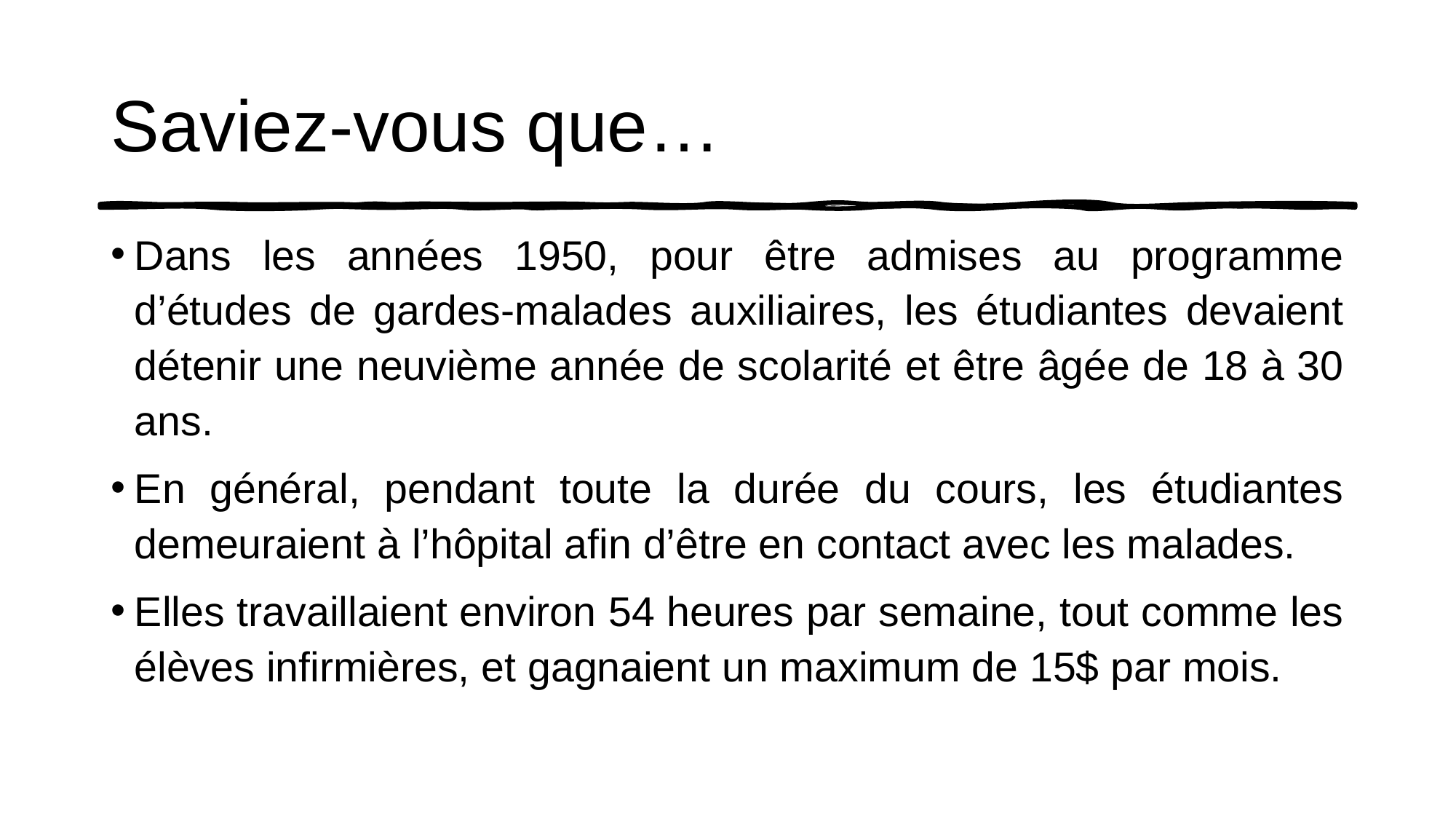

# Saviez-vous que…
Dans les années 1950, pour être admises au programme d’études de gardes-malades auxiliaires, les étudiantes devaient détenir une neuvième année de scolarité et être âgée de 18 à 30 ans.
En général, pendant toute la durée du cours, les étudiantes demeuraient à l’hôpital afin d’être en contact avec les malades.
Elles travaillaient environ 54 heures par semaine, tout comme les élèves infirmières, et gagnaient un maximum de 15$ par mois.